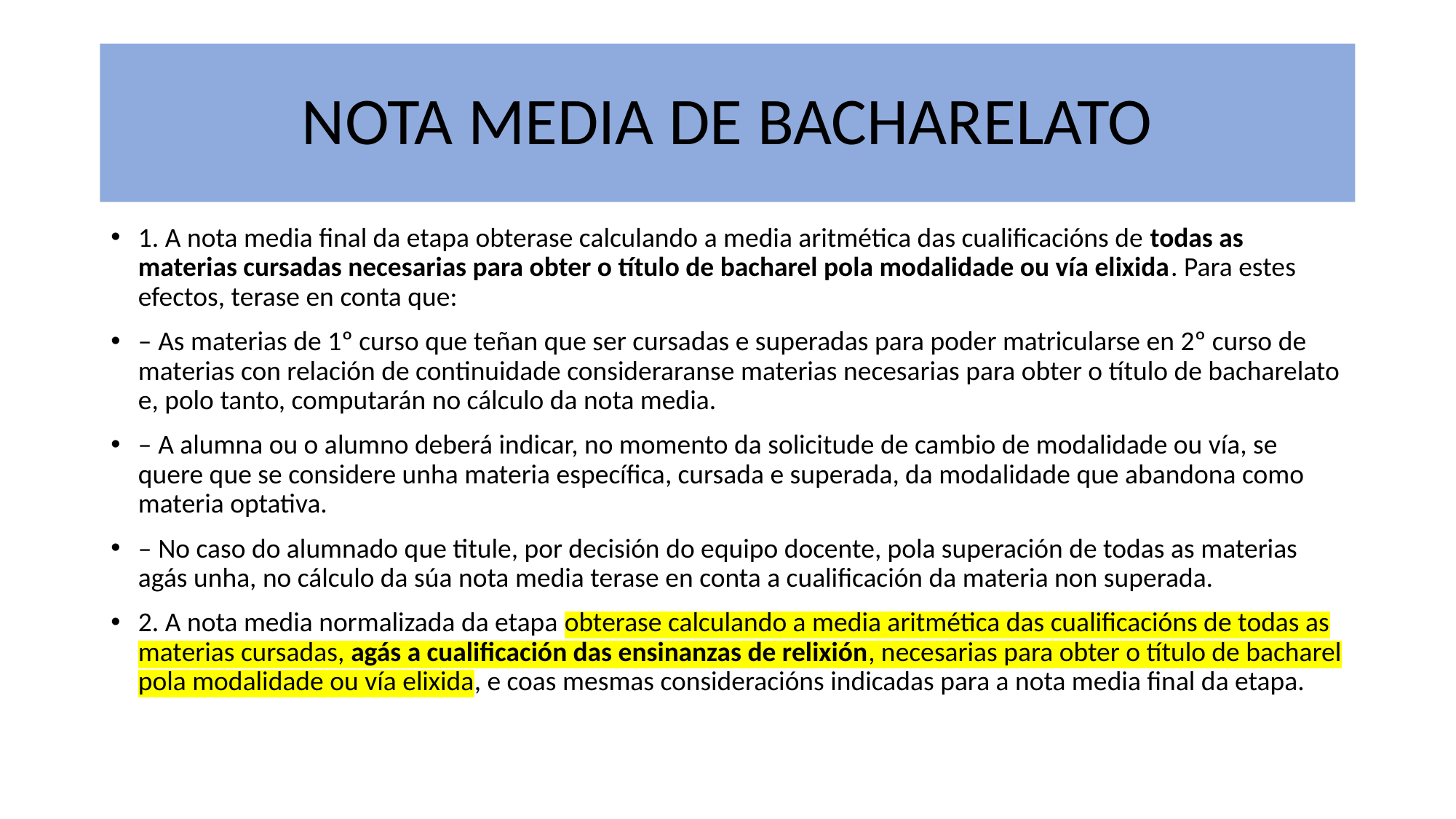

# NOTA MEDIA DE BACHARELATO
1. A nota media final da etapa obterase calculando a media aritmética das cualificacións de todas as materias cursadas necesarias para obter o título de bacharel pola modalidade ou vía elixida. Para estes efectos, terase en conta que:
– As materias de 1º curso que teñan que ser cursadas e superadas para poder matricularse en 2º curso de materias con relación de continuidade consideraranse materias necesarias para obter o título de bacharelato e, polo tanto, computarán no cálculo da nota media.
– A alumna ou o alumno deberá indicar, no momento da solicitude de cambio de modalidade ou vía, se quere que se considere unha materia específica, cursada e superada, da modalidade que abandona como materia optativa.
– No caso do alumnado que titule, por decisión do equipo docente, pola superación de todas as materias agás unha, no cálculo da súa nota media terase en conta a cualificación da materia non superada.
2. A nota media normalizada da etapa obterase calculando a media aritmética das cualificacións de todas as materias cursadas, agás a cualificación das ensinanzas de relixión, necesarias para obter o título de bacharel pola modalidade ou vía elixida, e coas mesmas consideracións indicadas para a nota media final da etapa.